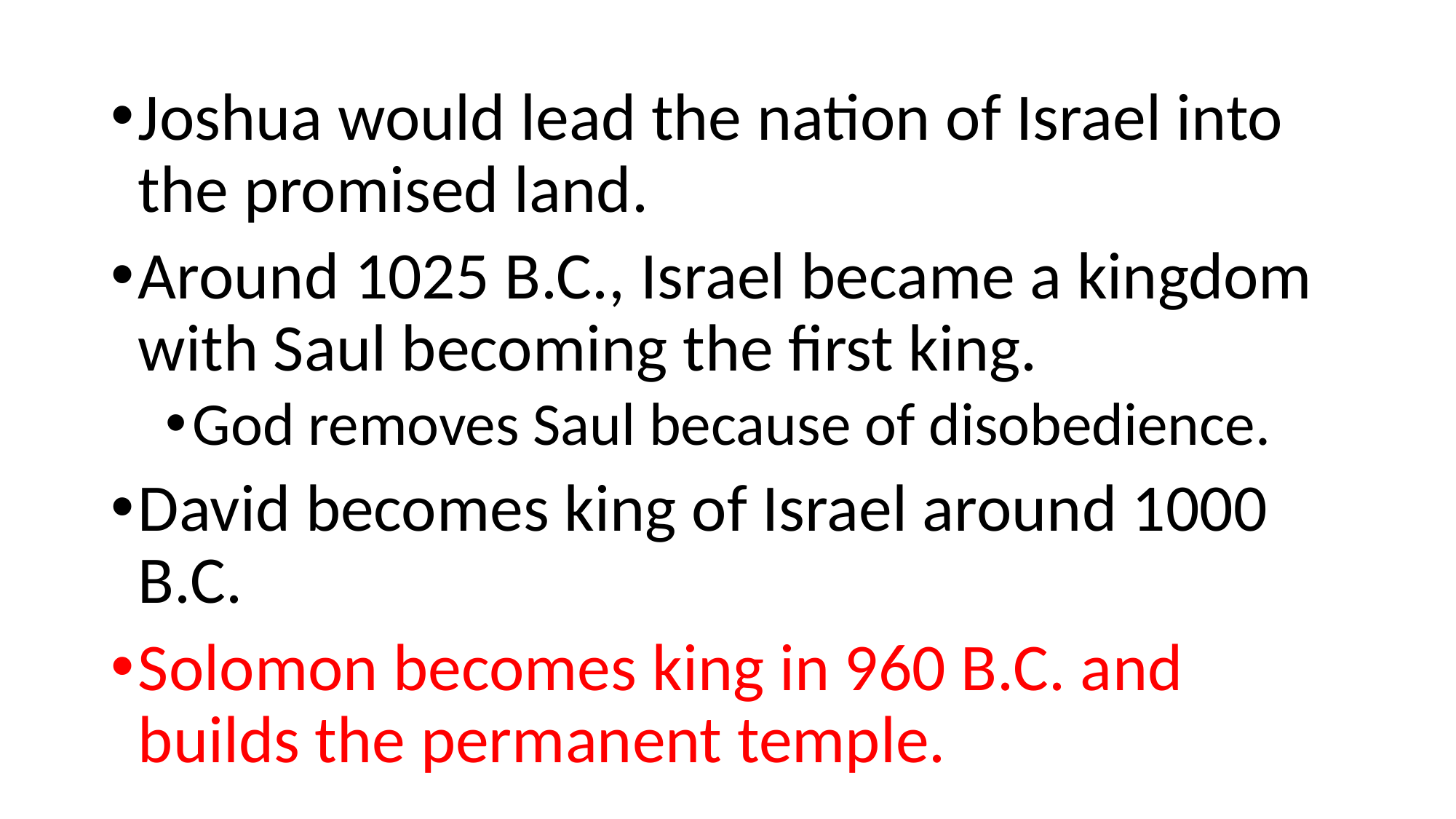

Joshua would lead the nation of Israel into the promised land.
Around 1025 B.C., Israel became a kingdom with Saul becoming the first king.
God removes Saul because of disobedience.
David becomes king of Israel around 1000 B.C.
Solomon becomes king in 960 B.C. and builds the permanent temple.